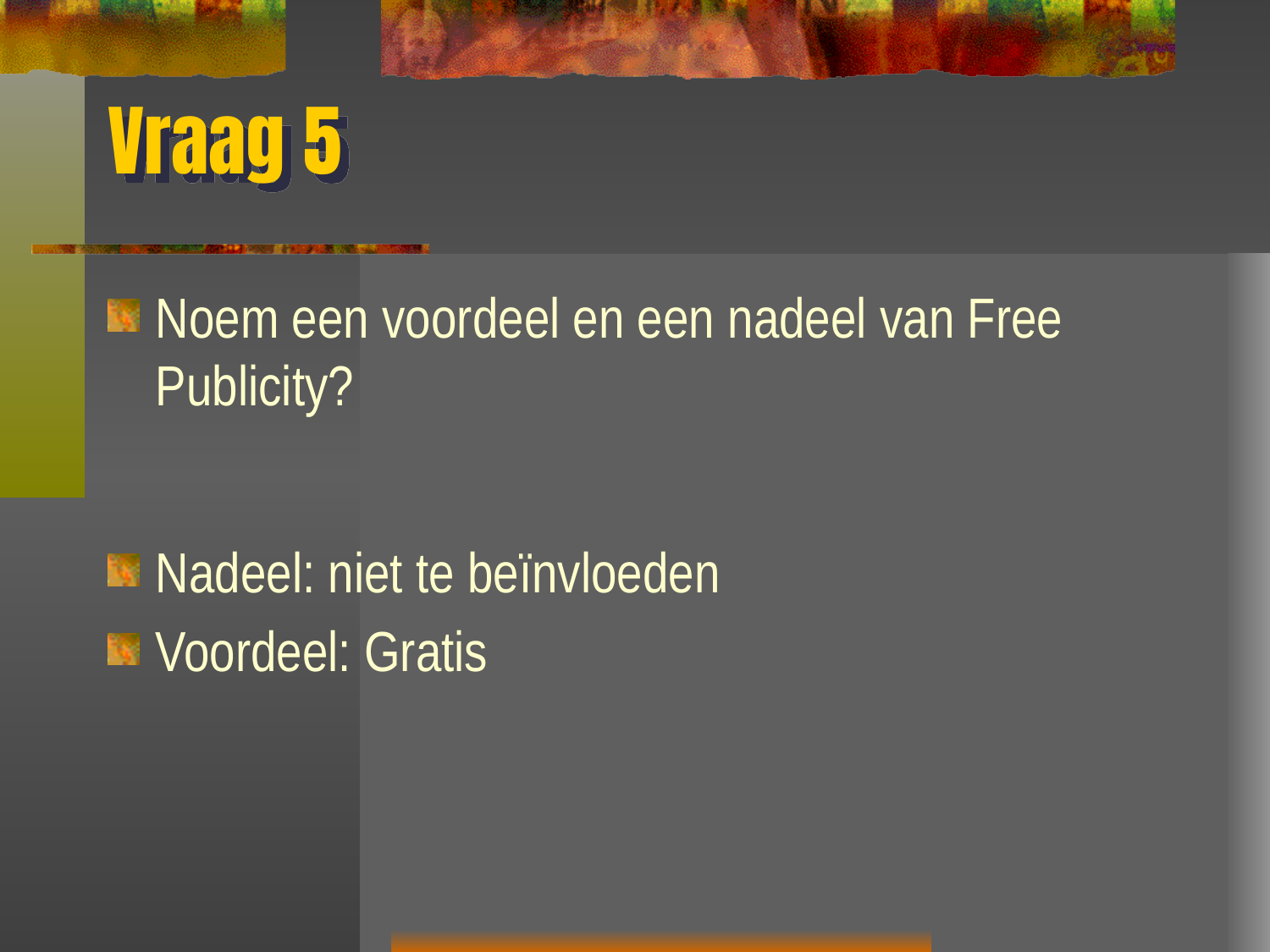

# Vraag 5
Noem een voordeel en een nadeel van Free Publicity?

Nadeel: niet te beïnvloeden
Voordeel: Gratis